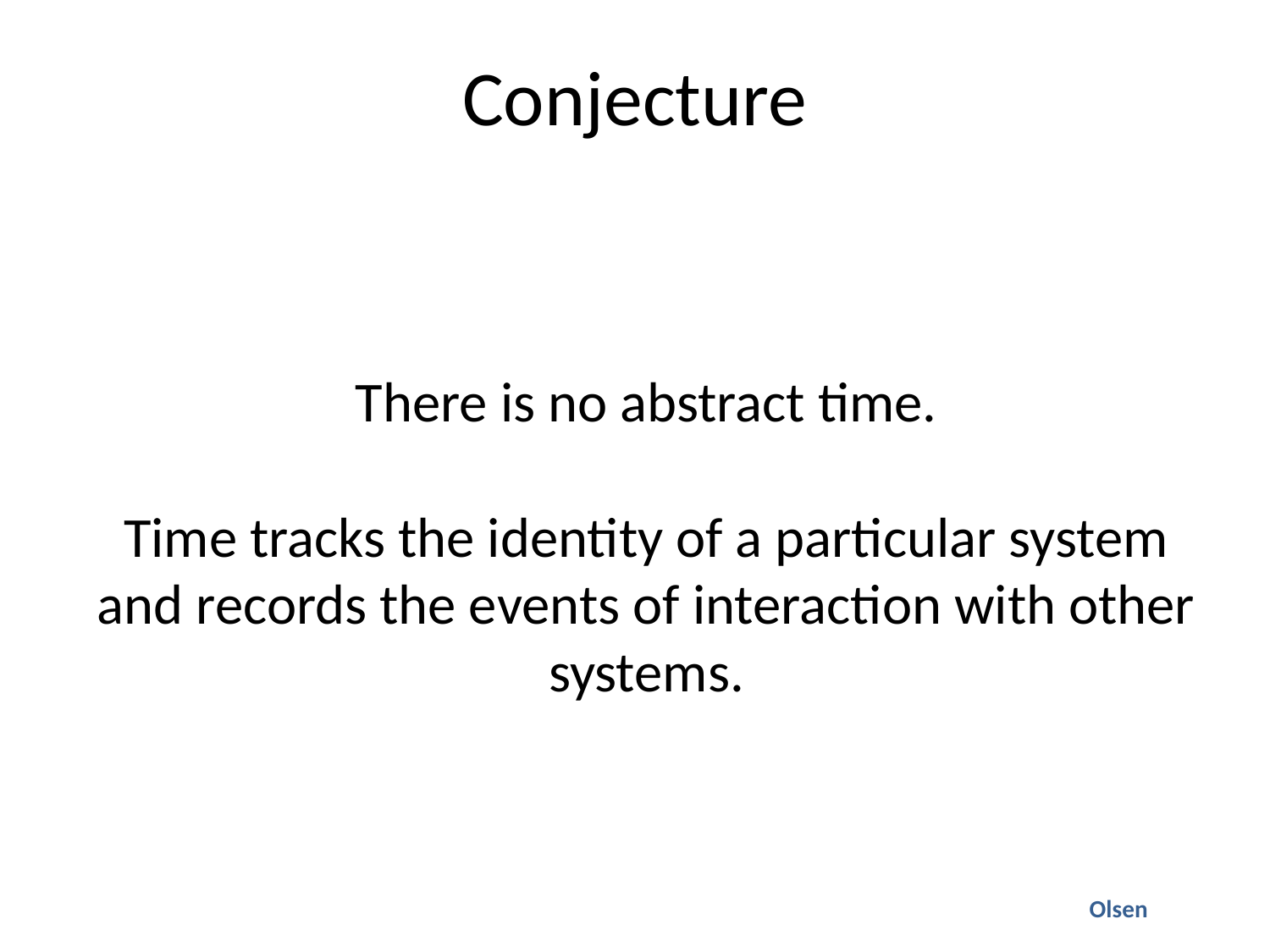

# Conjecture
There is no abstract time.

Time tracks the identity of a particular system and records the events of interaction with other systems.